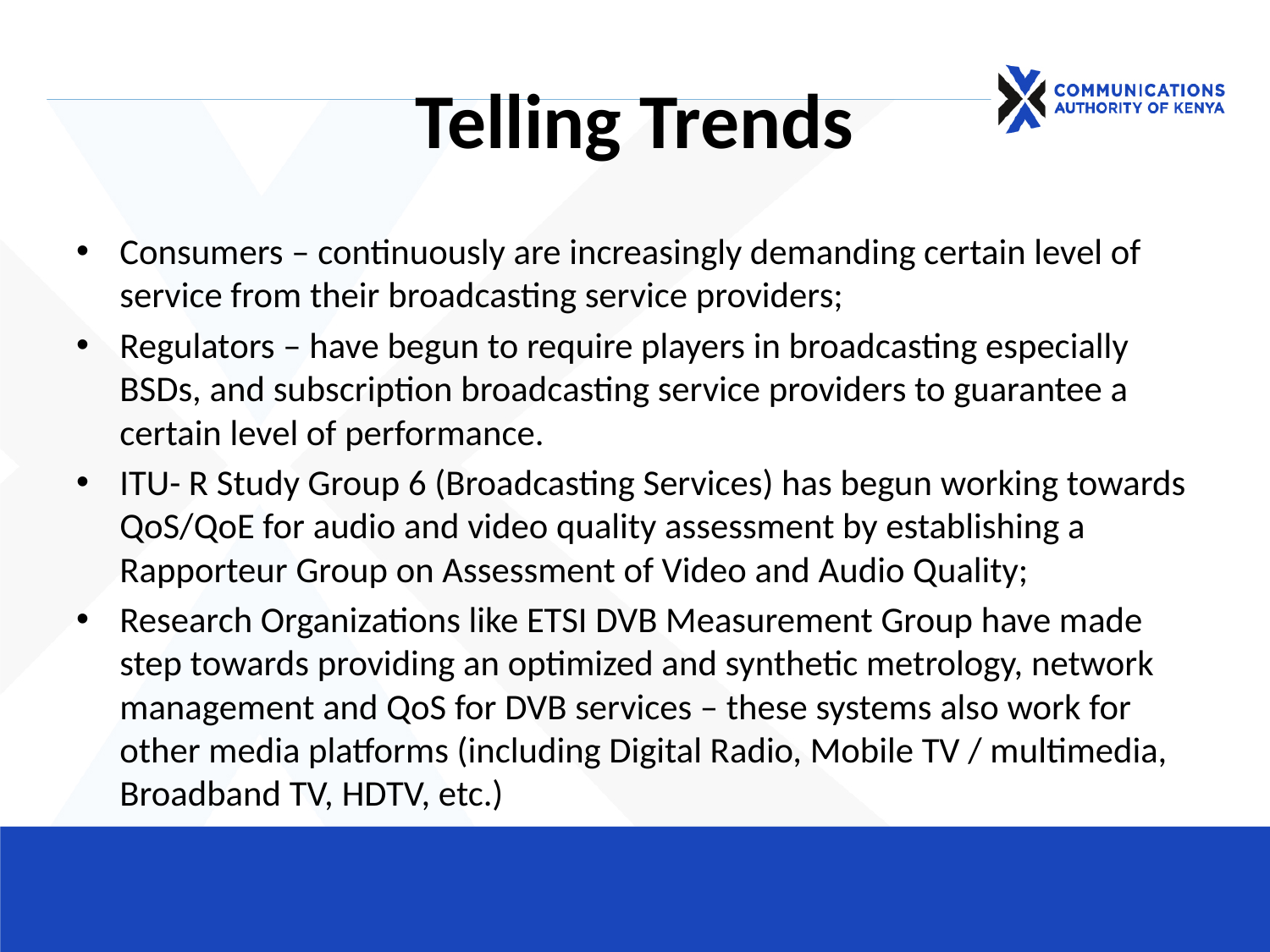

# Telling Trends
Consumers – continuously are increasingly demanding certain level of service from their broadcasting service providers;
Regulators – have begun to require players in broadcasting especially BSDs, and subscription broadcasting service providers to guarantee a certain level of performance.
ITU- R Study Group 6 (Broadcasting Services) has begun working towards QoS/QoE for audio and video quality assessment by establishing a Rapporteur Group on Assessment of Video and Audio Quality;
Research Organizations like ETSI DVB Measurement Group have made step towards providing an optimized and synthetic metrology, network management and QoS for DVB services – these systems also work for other media platforms (including Digital Radio, Mobile TV / multimedia, Broadband TV, HDTV, etc.)